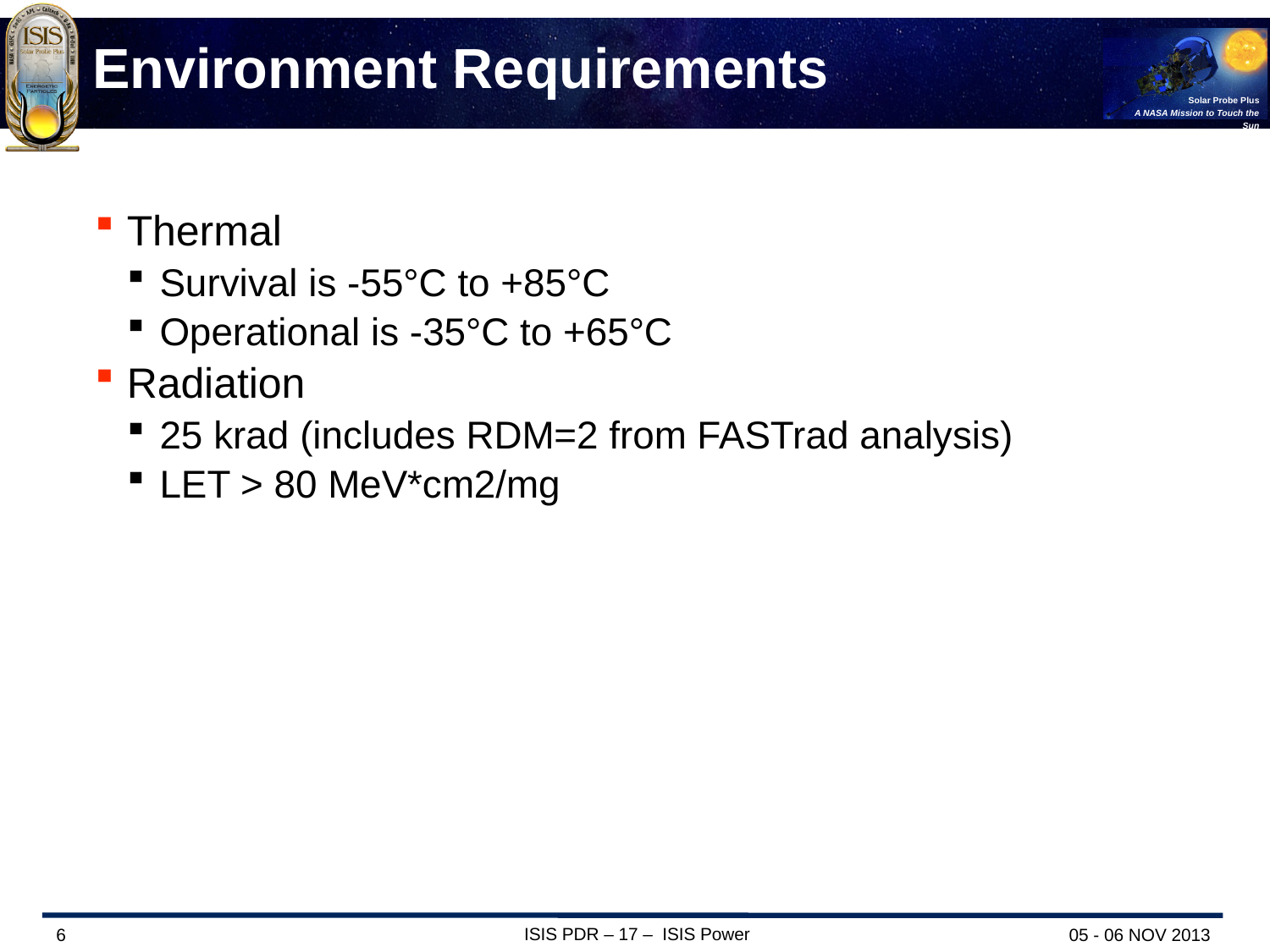

# Environment Requirements
Thermal
Survival is -55°C to +85°C
Operational is -35°C to +65°C
Radiation
25 krad (includes RDM=2 from FASTrad analysis)
LET > 80 MeV*cm2/mg